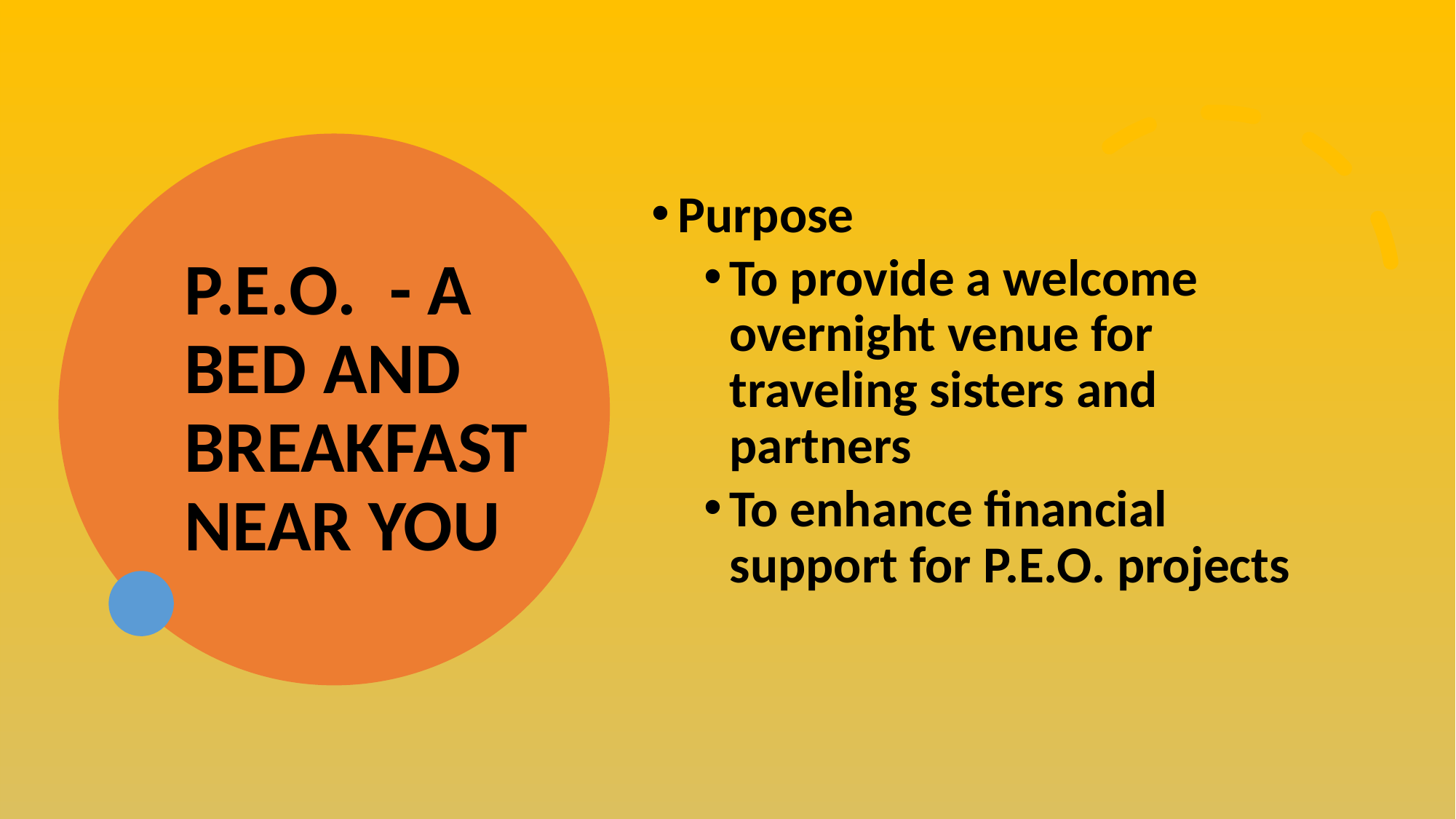

# P.E.O.  - A BED AND BREAKFAST NEAR YOU
Purpose
To provide a welcome overnight venue for traveling sisters and partners
To enhance financial support for P.E.O. projects